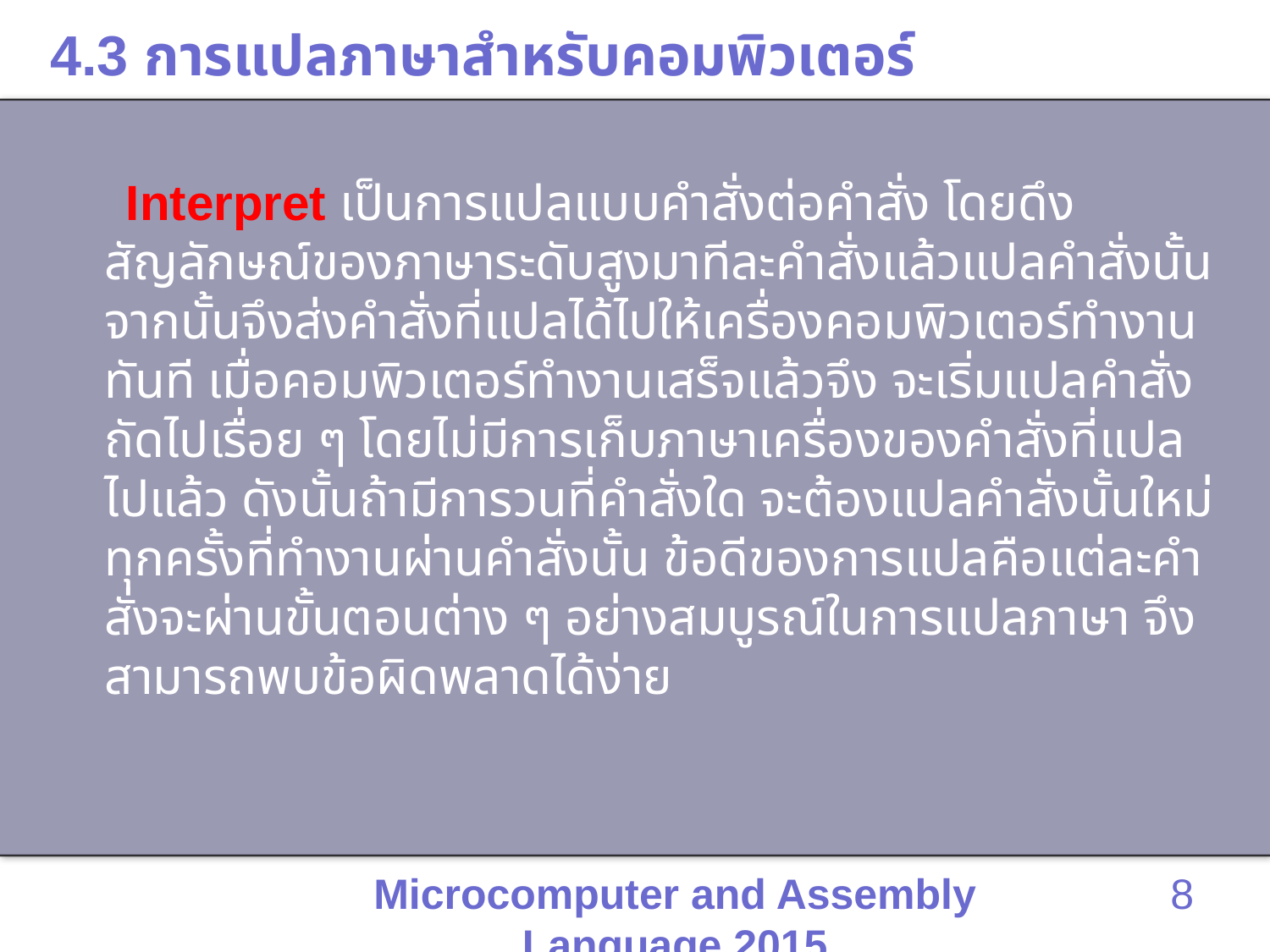

# 4.3 การแปลภาษาสำหรับคอมพิวเตอร์
     Interpret เป็นการแปลแบบคำสั่งต่อคำสั่ง โดยดึงสัญลักษณ์ของภาษาระดับสูงมาทีละคำสั่งแล้วแปลคำสั่งนั้น จากนั้นจึงส่งคำสั่งที่แปลได้ไปให้เครื่องคอมพิวเตอร์ทำงานทันที เมื่อคอมพิวเตอร์ทำงานเสร็จแล้วจึง จะเริ่มแปลคำสั่งถัดไปเรื่อย ๆ โดยไม่มีการเก็บภาษาเครื่องของคำสั่งที่แปลไปแล้ว ดังนั้นถ้ามีการวนที่คำสั่งใด จะต้องแปลคำสั่งนั้นใหม่ทุกครั้งที่ทำงานผ่านคำสั่งนั้น ข้อดีของการแปลคือแต่ละคำสั่งจะผ่านขั้นตอนต่าง ๆ อย่างสมบูรณ์ในการแปลภาษา จึงสามารถพบข้อผิดพลาดได้ง่าย
Microcomputer and Assembly Language 2015
8